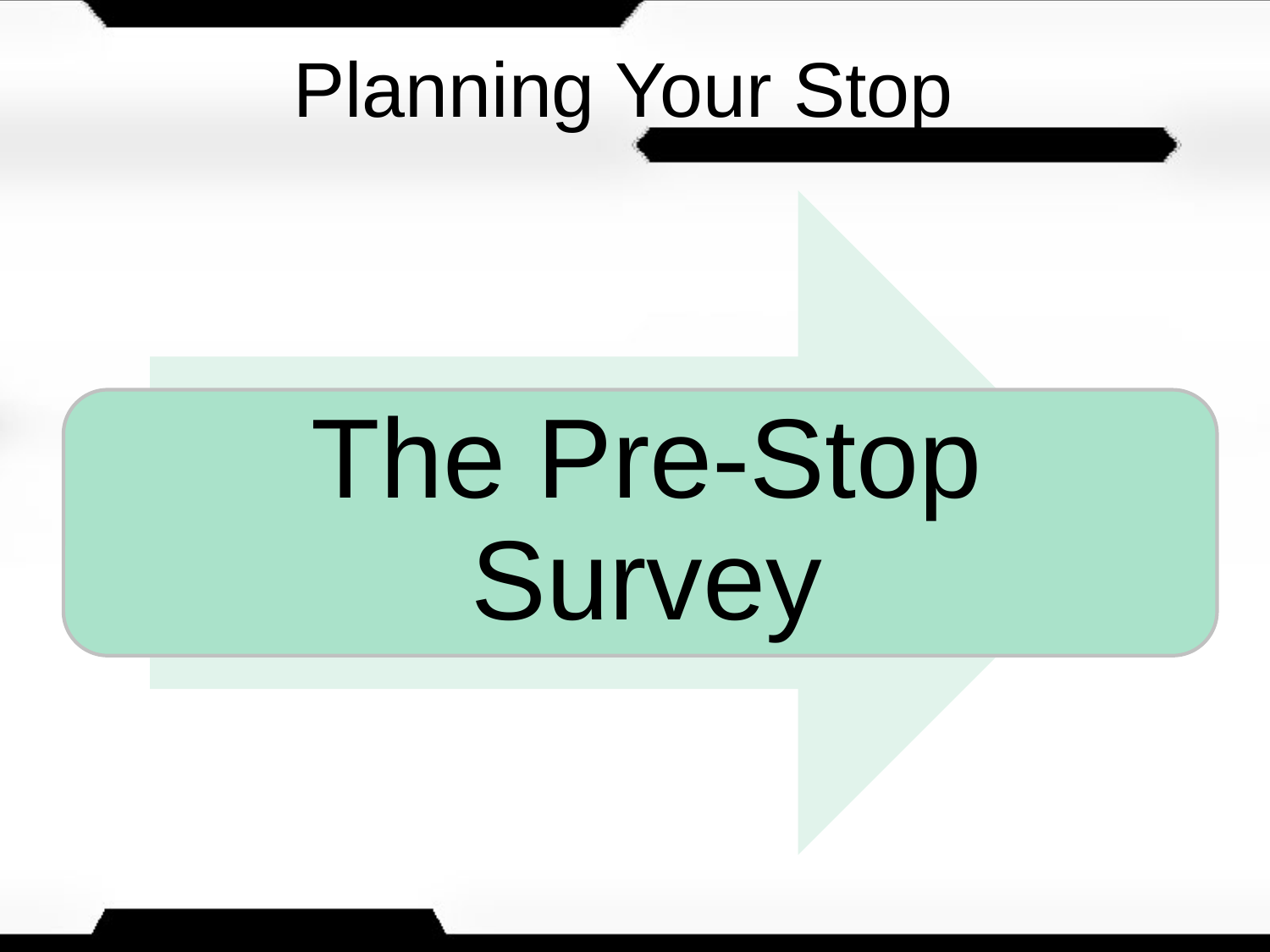

# Planning Your Stop
The Pre-Stop Survey